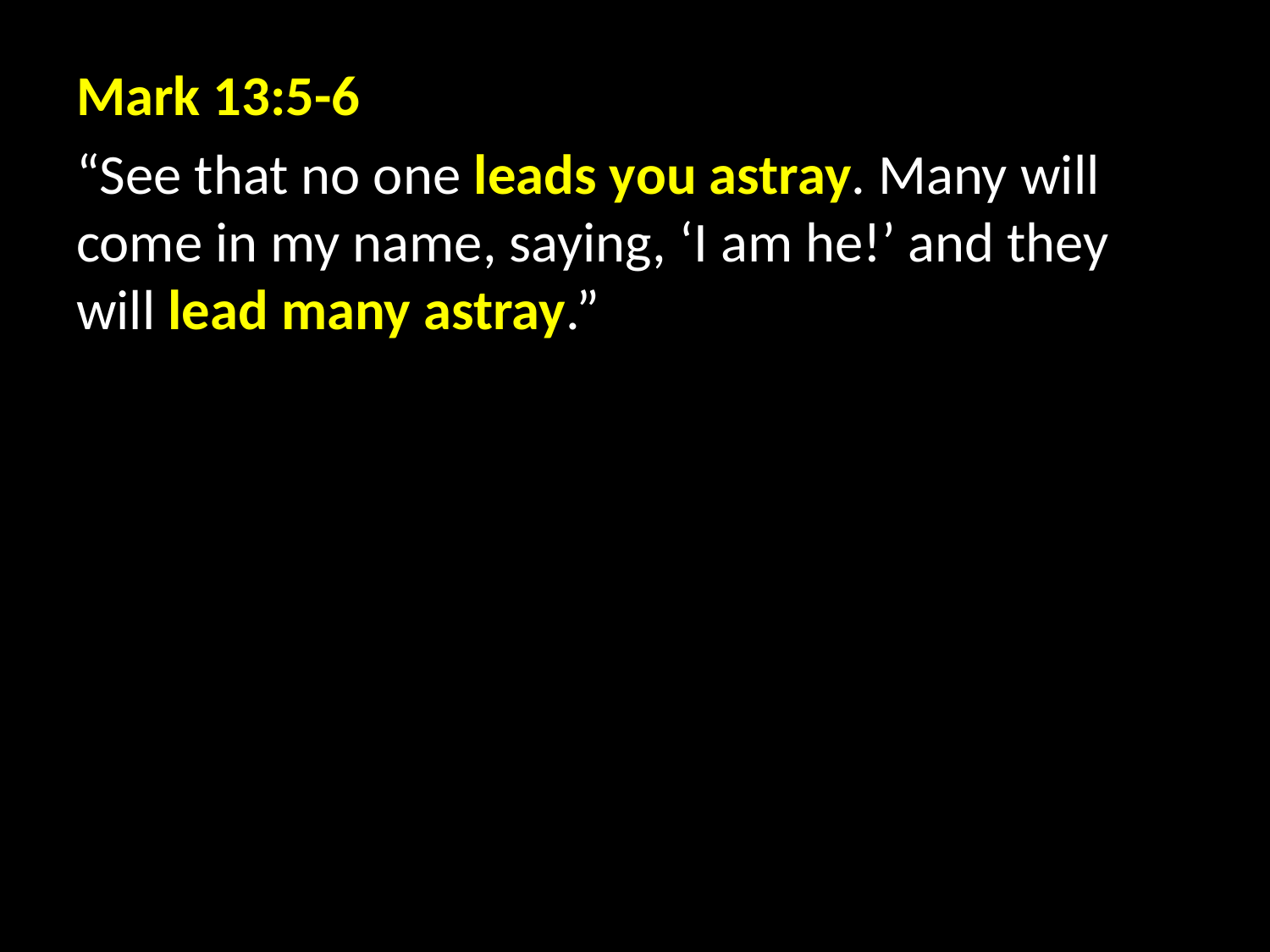

Mark 13:5-6
“See that no one leads you astray. Many will come in my name, saying, ‘I am he!’ and they will lead many astray.”